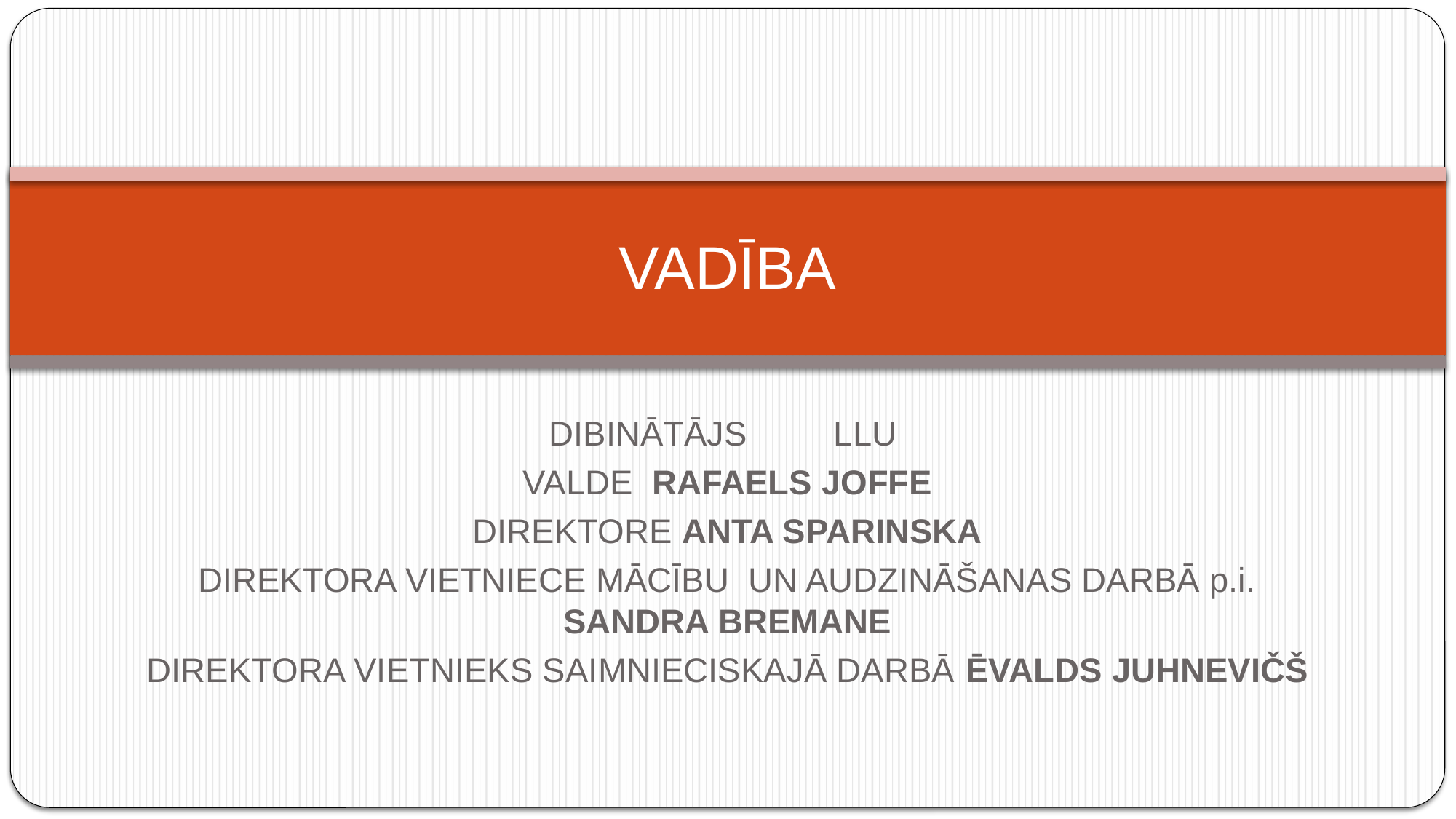

# VADĪBA
DIBINĀTĀJS 	LLU
VALDE  RAFAELS JOFFE
DIREKTORE ANTA SPARINSKA
DIREKTORA VIETNIECE MĀCĪBU  UN AUDZINĀŠANAS DARBĀ p.i. SANDRA BREMANE
DIREKTORA VIETNIEKS SAIMNIECISKAJĀ DARBĀ ĒVALDS JUHNEVIČŠ